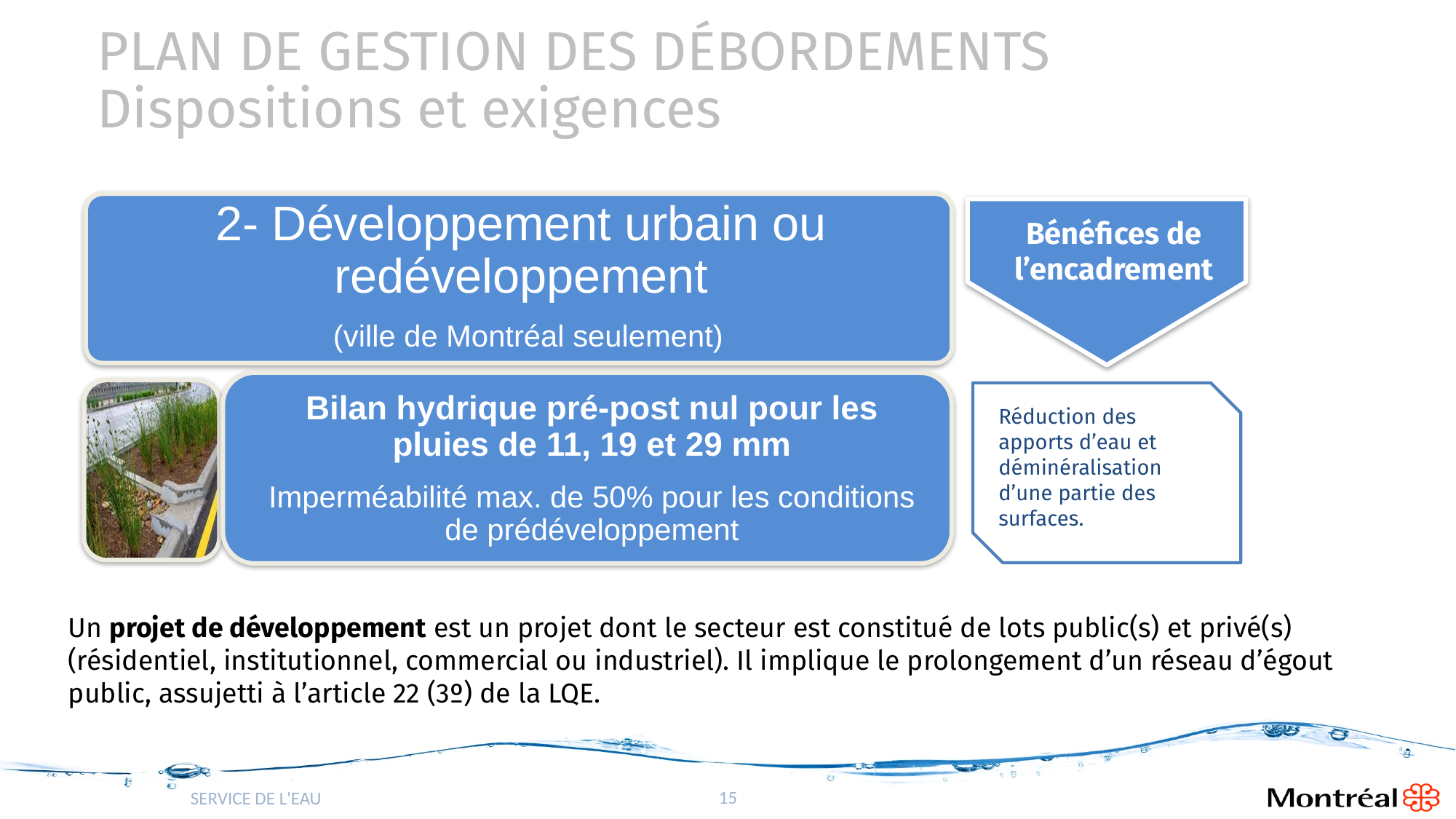

# PLAN DE GESTION DES DÉBORDEMENTS
Dispositions et exigences
2- Développement urbain ou redéveloppement
 (ville de Montréal seulement)

Bilan hydrique pré-post nul pour les pluies de 11, 19 et 29 mm
Imperméabilité max. de 50% pour les conditions de prédéveloppement

Bénéfices de l’encadrement
Réduction des apports d’eau et déminéralisation d’une partie des surfaces.

Un projet de développement est un projet dont le secteur est constitué de lots public(s) et privé(s) (résidentiel, institutionnel, commercial ou industriel). Il implique le prolongement d’un réseau d’égout public, assujetti à l’article 22 (3º) de la LQE.
15
SERVICE DE L'EAU